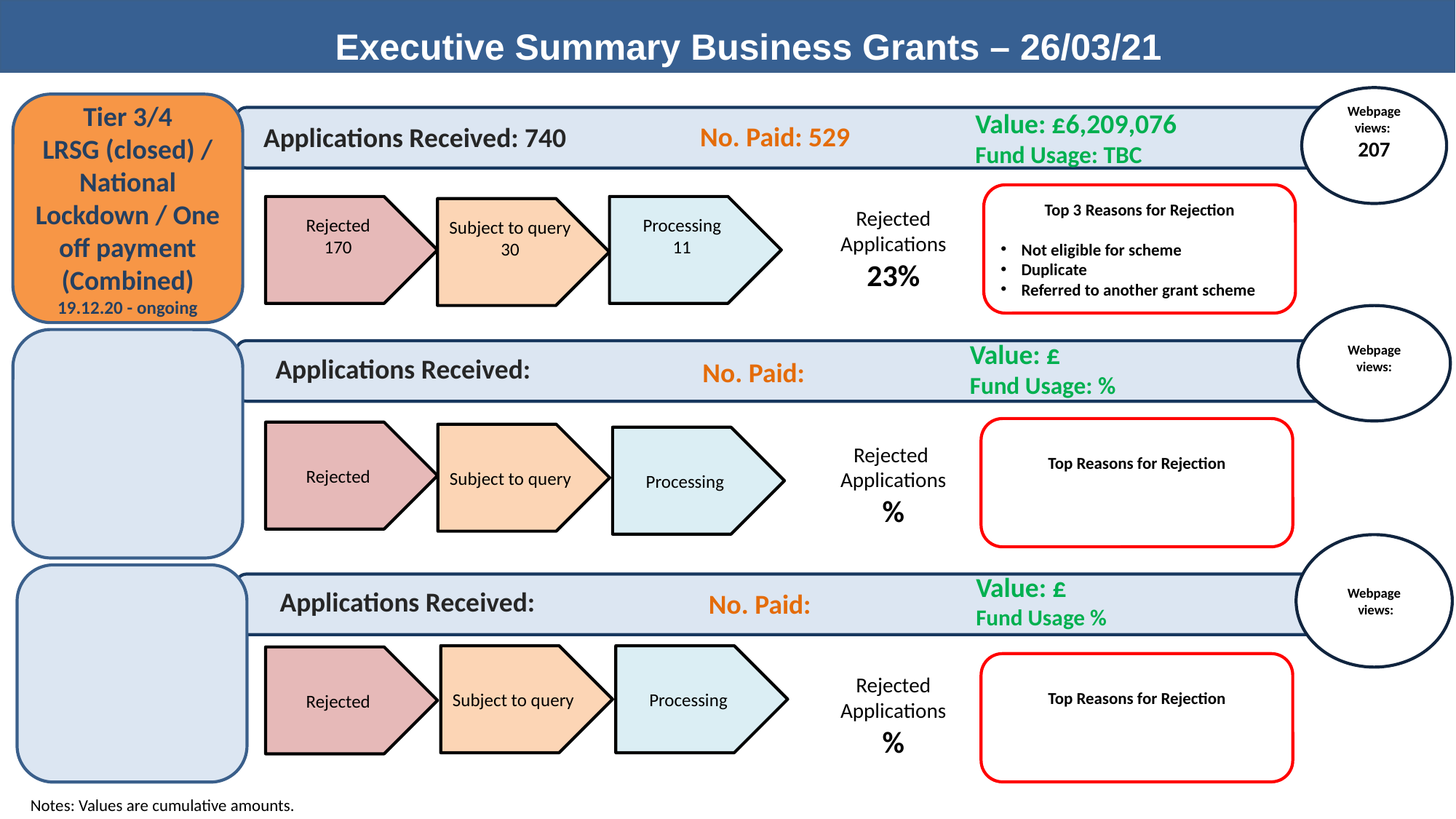

Executive Summary Business Grants – 26/03/21
Webpage views:
207

Tier 3/4
LRSG (closed) / National Lockdown / One off payment
(Combined)
19.12.20 - ongoing
Value: £6,209,076
Fund Usage: TBC

No. Paid: 529
Applications Received: 740

Top 3 Reasons for Rejection

Not eligible for scheme
Duplicate
Referred to another grant scheme

Rejected Applications
23%

Rejected
170

Processing
11

Subject to query
30

Webpage views:

Value: £
Fund Usage: %

Applications Received:
No. Paid:

Rejected  Applications
%

Top Reasons for Rejection

Rejected
Subject to query
Processing
Webpage
 views:
Value: £
Fund Usage %

Applications Received:
No. Paid:

Rejected
Applications
%

Processing
Subject to query
Rejected

Top Reasons for Rejection

Notes: Values are cumulative amounts.